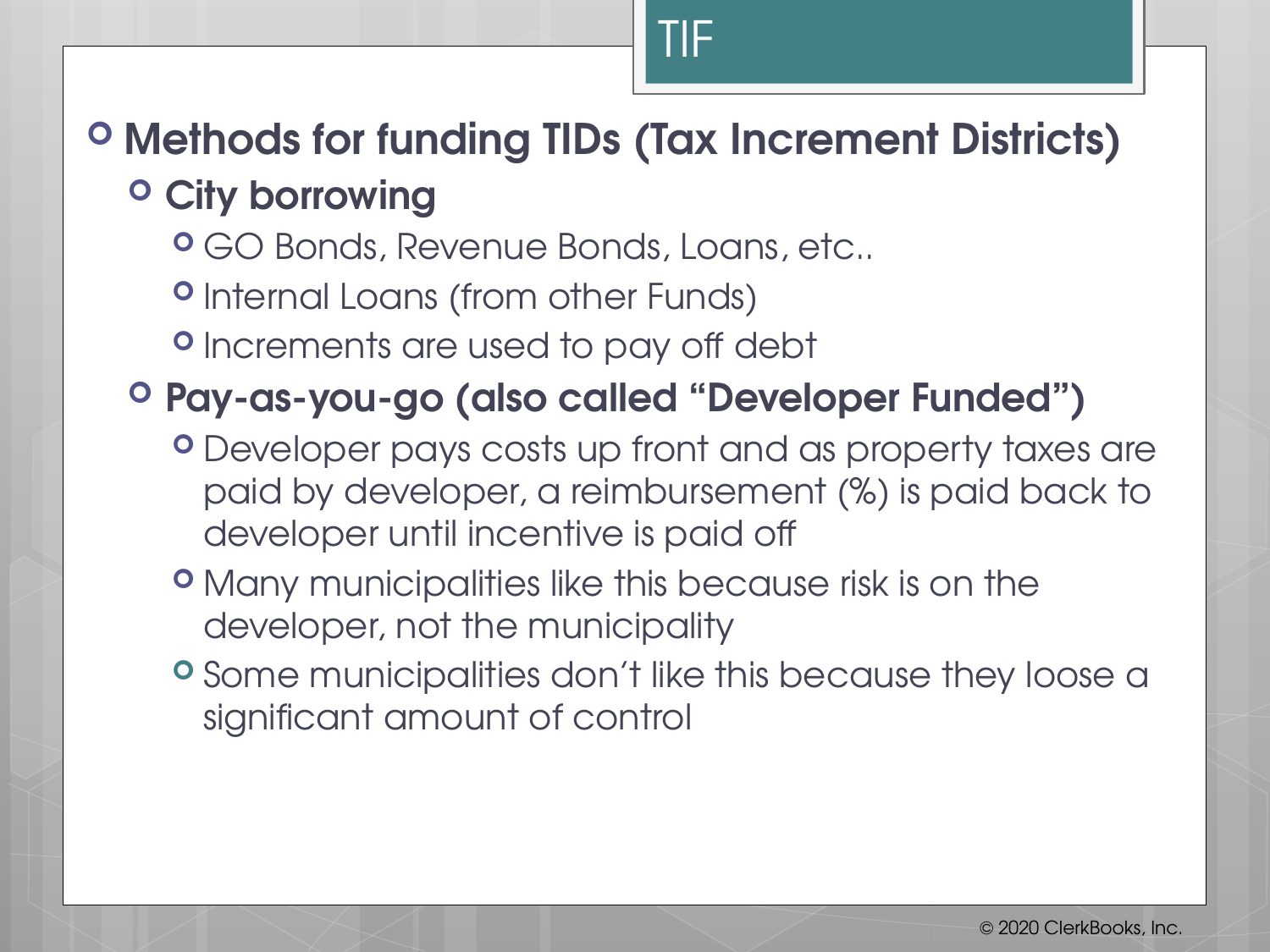

# TIF
Methods for funding TIDs (Tax Increment Districts)
City borrowing
GO Bonds, Revenue Bonds, Loans, etc..
Internal Loans (from other Funds)
Increments are used to pay off debt
Pay-as-you-go (also called “Developer Funded”)
Developer pays costs up front and as property taxes are paid by developer, a reimbursement (%) is paid back to developer until incentive is paid off
Many municipalities like this because risk is on the developer, not the municipality
Some municipalities don’t like this because they loose a significant amount of control